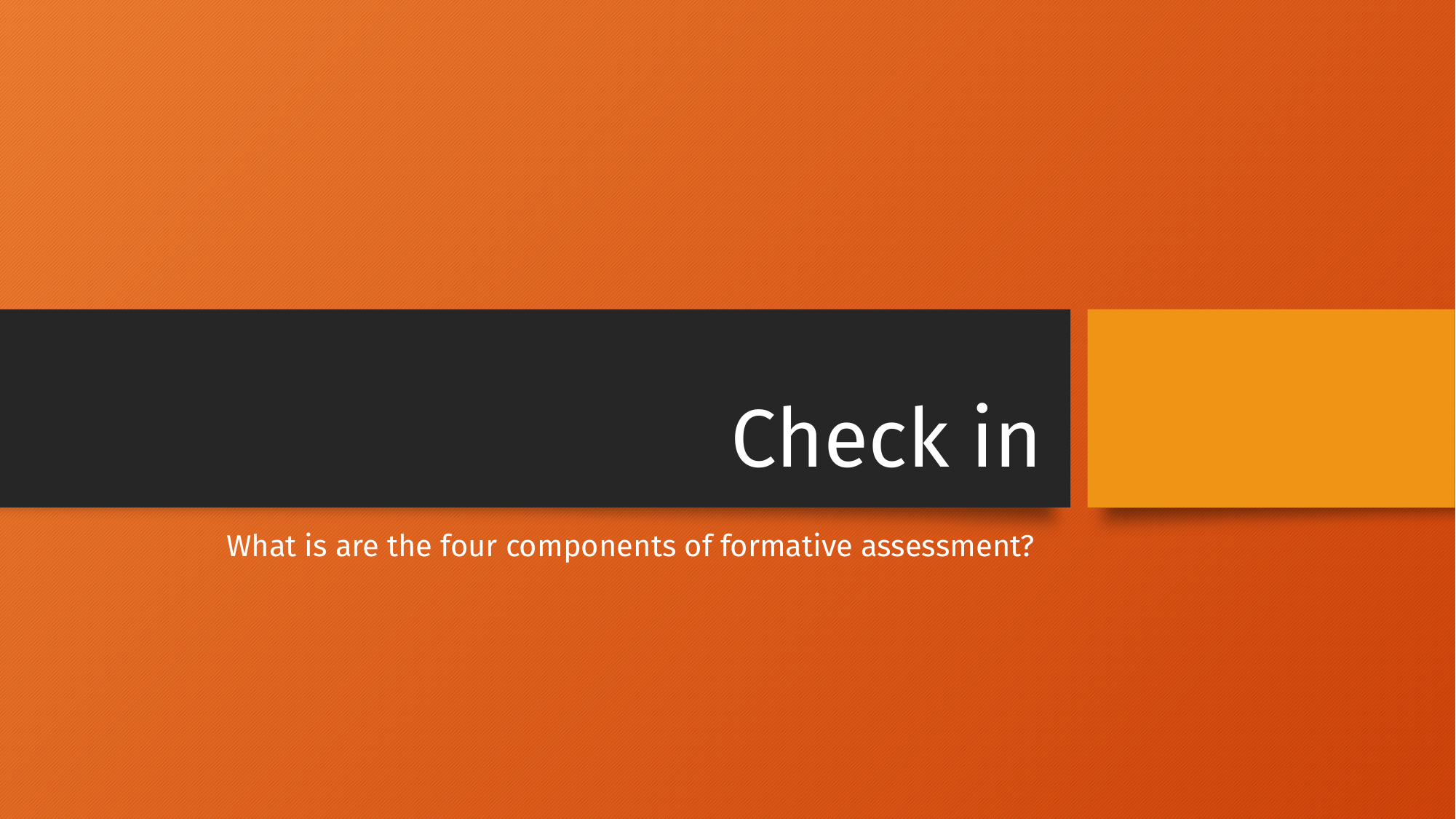

# Check in
What is are the four components of formative assessment?